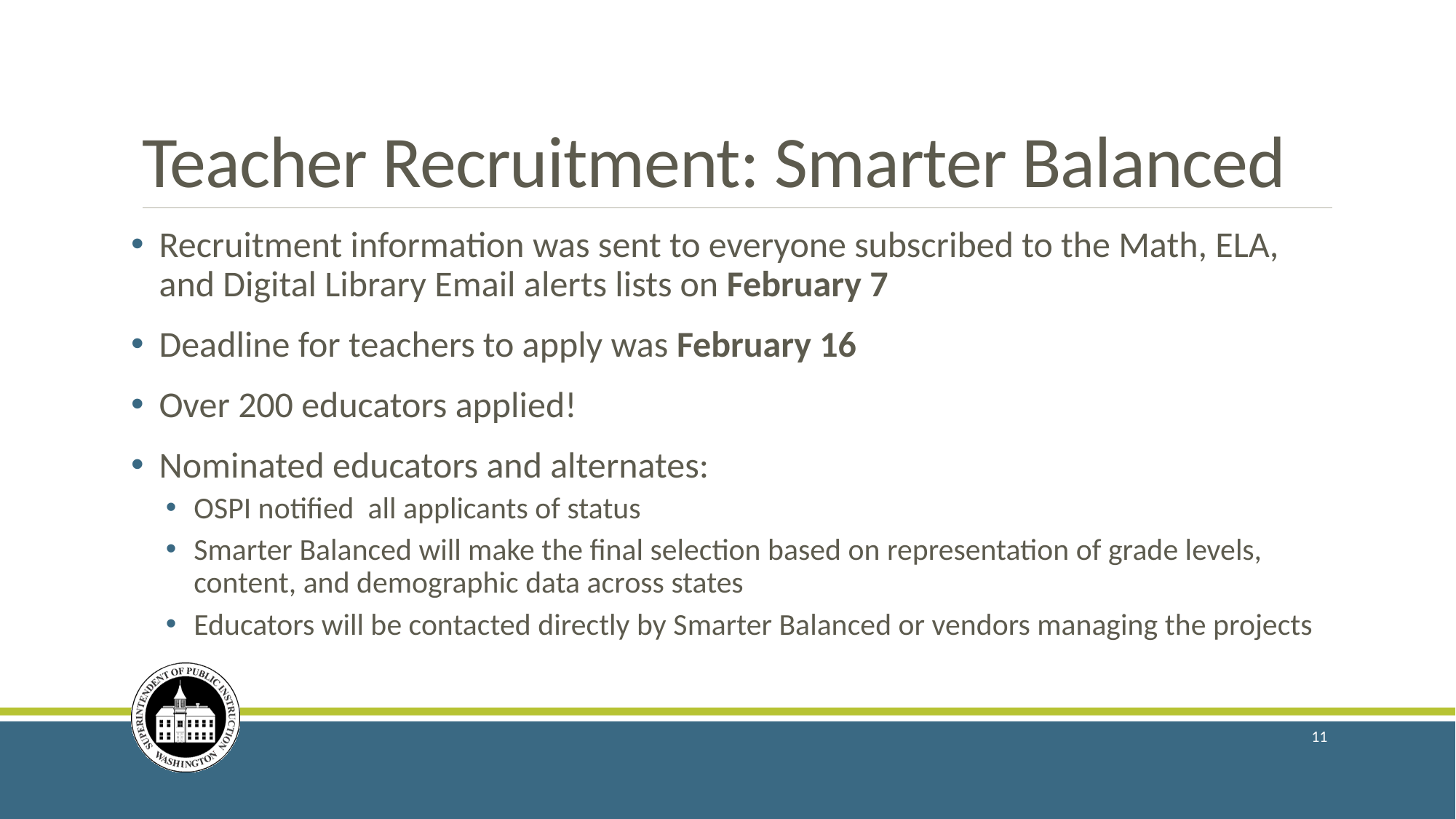

# Teacher Recruitment: Smarter Balanced
Recruitment information was sent to everyone subscribed to the Math, ELA, and Digital Library Email alerts lists on February 7
Deadline for teachers to apply was February 16
Over 200 educators applied!
Nominated educators and alternates:
OSPI notified  all applicants of status
Smarter Balanced will make the final selection based on representation of grade levels, content, and demographic data across states
Educators will be contacted directly by Smarter Balanced or vendors managing the projects
11